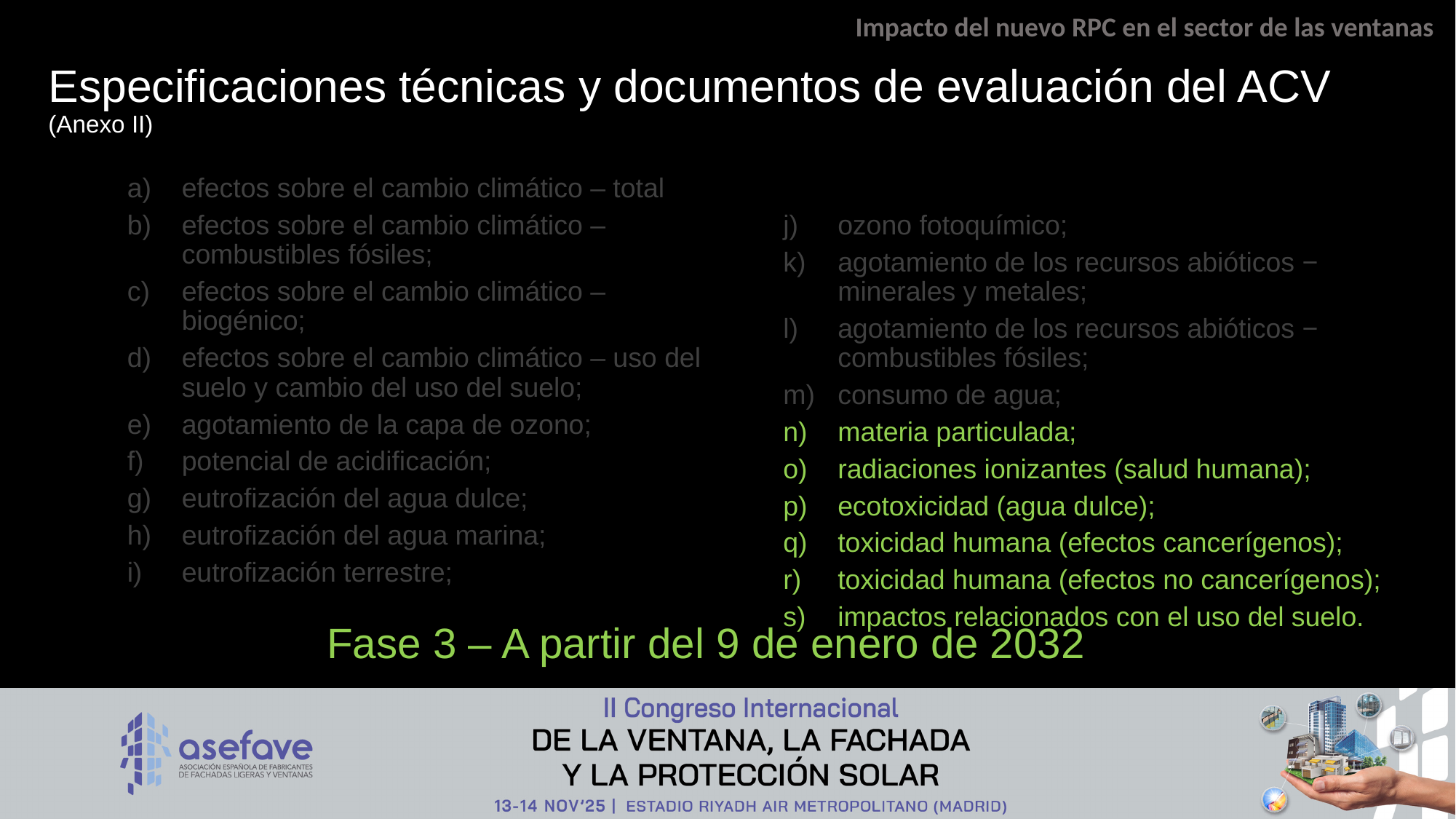

Impacto del nuevo RPC en el sector de las ventanas
# Especificaciones técnicas y documentos de evaluación del ACV (Anexo II)
efectos sobre el cambio climático – total
efectos sobre el cambio climático – combustibles fósiles;
efectos sobre el cambio climático – biogénico;
efectos sobre el cambio climático – uso del suelo y cambio del uso del suelo;
agotamiento de la capa de ozono;
potencial de acidificación;
eutrofización del agua dulce;
eutrofización del agua marina;
eutrofización terrestre;

ozono fotoquímico;
agotamiento de los recursos abióticos − minerales y metales;
agotamiento de los recursos abióticos − combustibles fósiles;
consumo de agua;
materia particulada;
radiaciones ionizantes (salud humana);
ecotoxicidad (agua dulce);
toxicidad humana (efectos cancerígenos);
toxicidad humana (efectos no cancerígenos);
impactos relacionados con el uso del suelo.

Fase 3 – A partir del 9 de enero de 2032